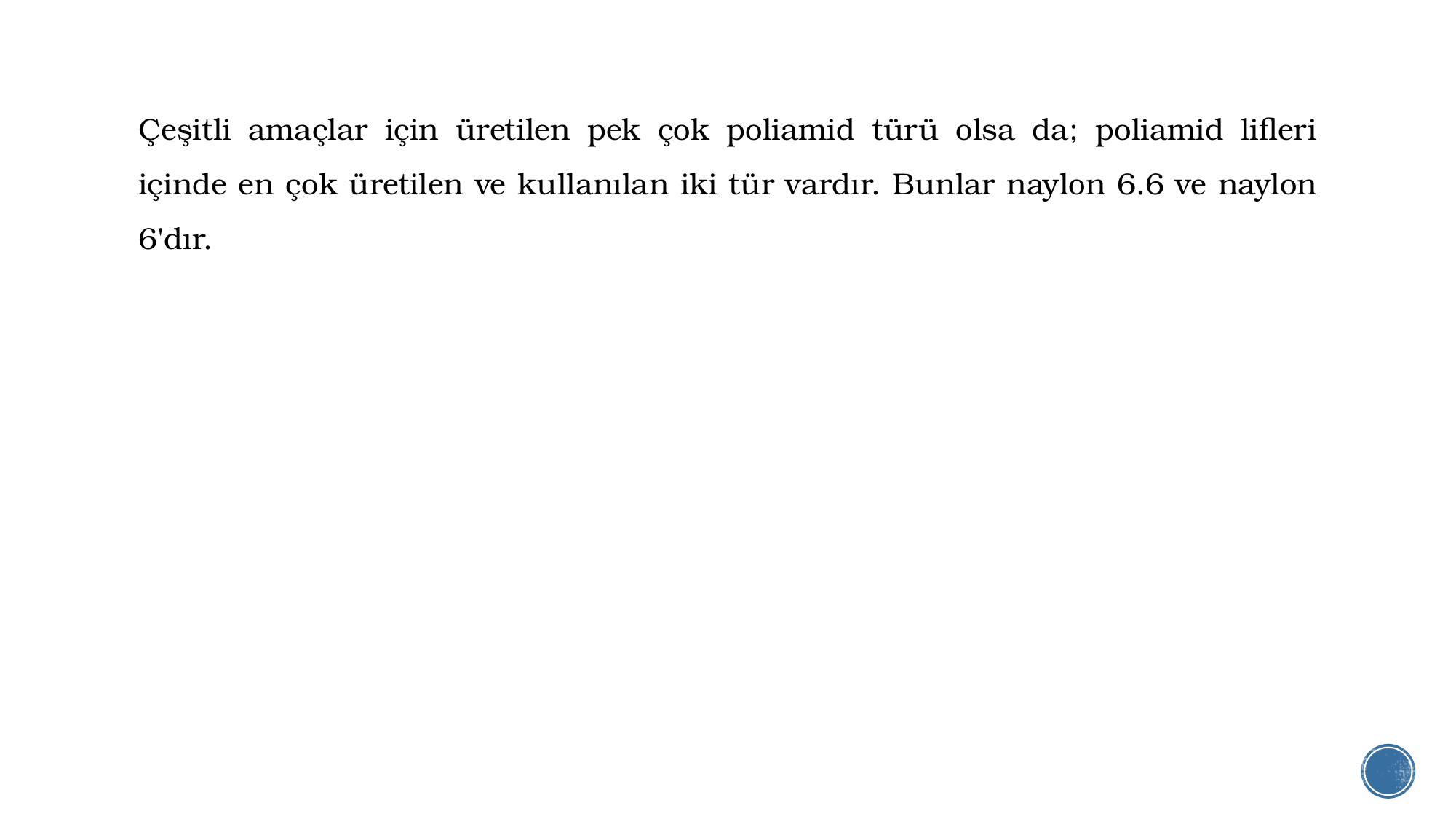

Çeşitli amaçlar için üretilen pek çok poliamid türü olsa da; poliamid lifleri içinde en çok üretilen ve kullanılan iki tür vardır. Bunlar naylon 6.6 ve naylon 6'dır.